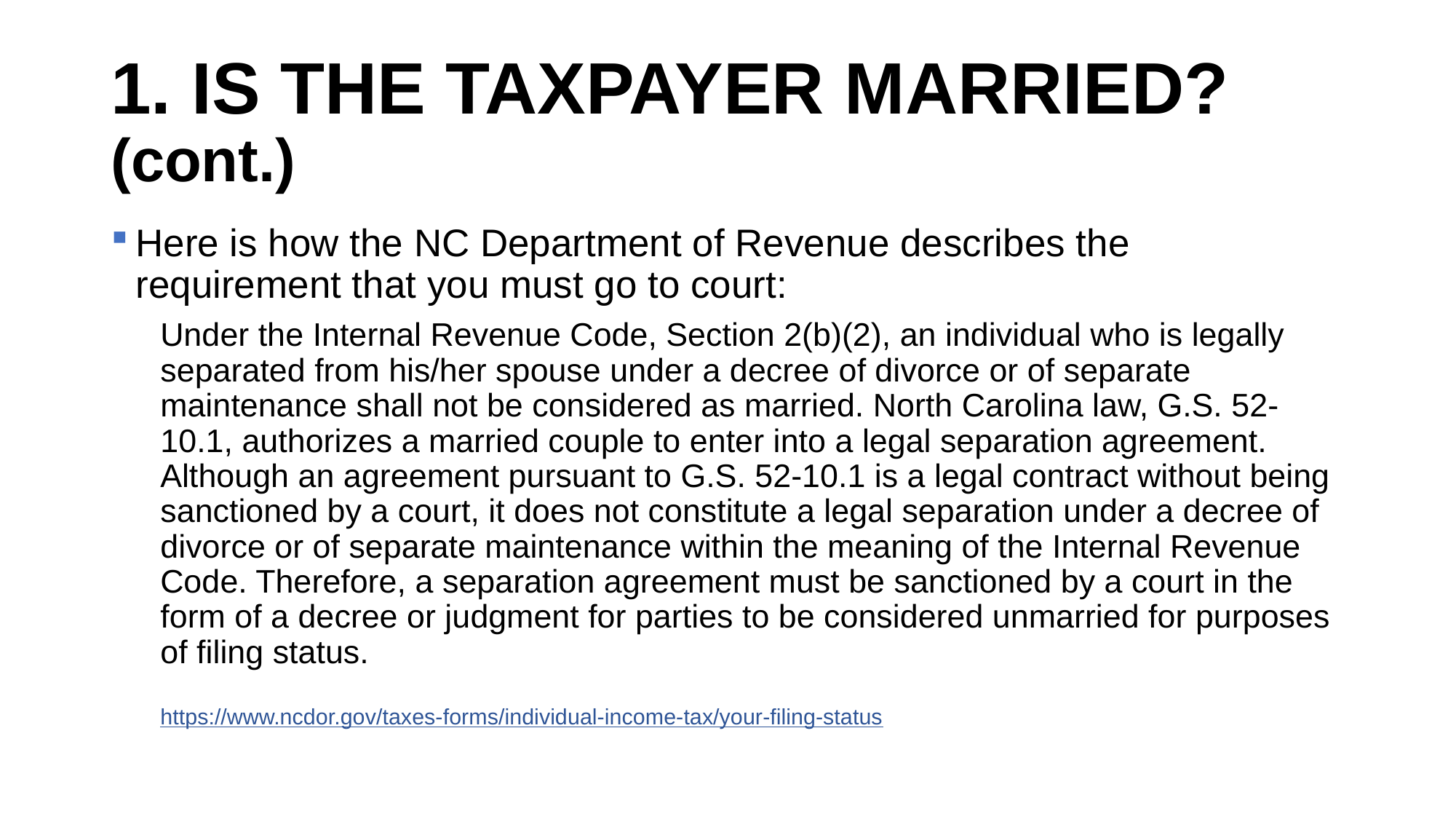

# 1. IS THE TAXPAYER MARRIED? (cont.)
Here is how the NC Department of Revenue describes the requirement that you must go to court:
Under the Internal Revenue Code, Section 2(b)(2), an individual who is legally separated from his/her spouse under a decree of divorce or of separate maintenance shall not be considered as married. North Carolina law, G.S. 52-10.1, authorizes a married couple to enter into a legal separation agreement. Although an agreement pursuant to G.S. 52-10.1 is a legal contract without being sanctioned by a court, it does not constitute a legal separation under a decree of divorce or of separate maintenance within the meaning of the Internal Revenue Code. Therefore, a separation agreement must be sanctioned by a court in the form of a decree or judgment for parties to be considered unmarried for purposes of filing status.

https://www.ncdor.gov/taxes-forms/individual-income-tax/your-filing-status